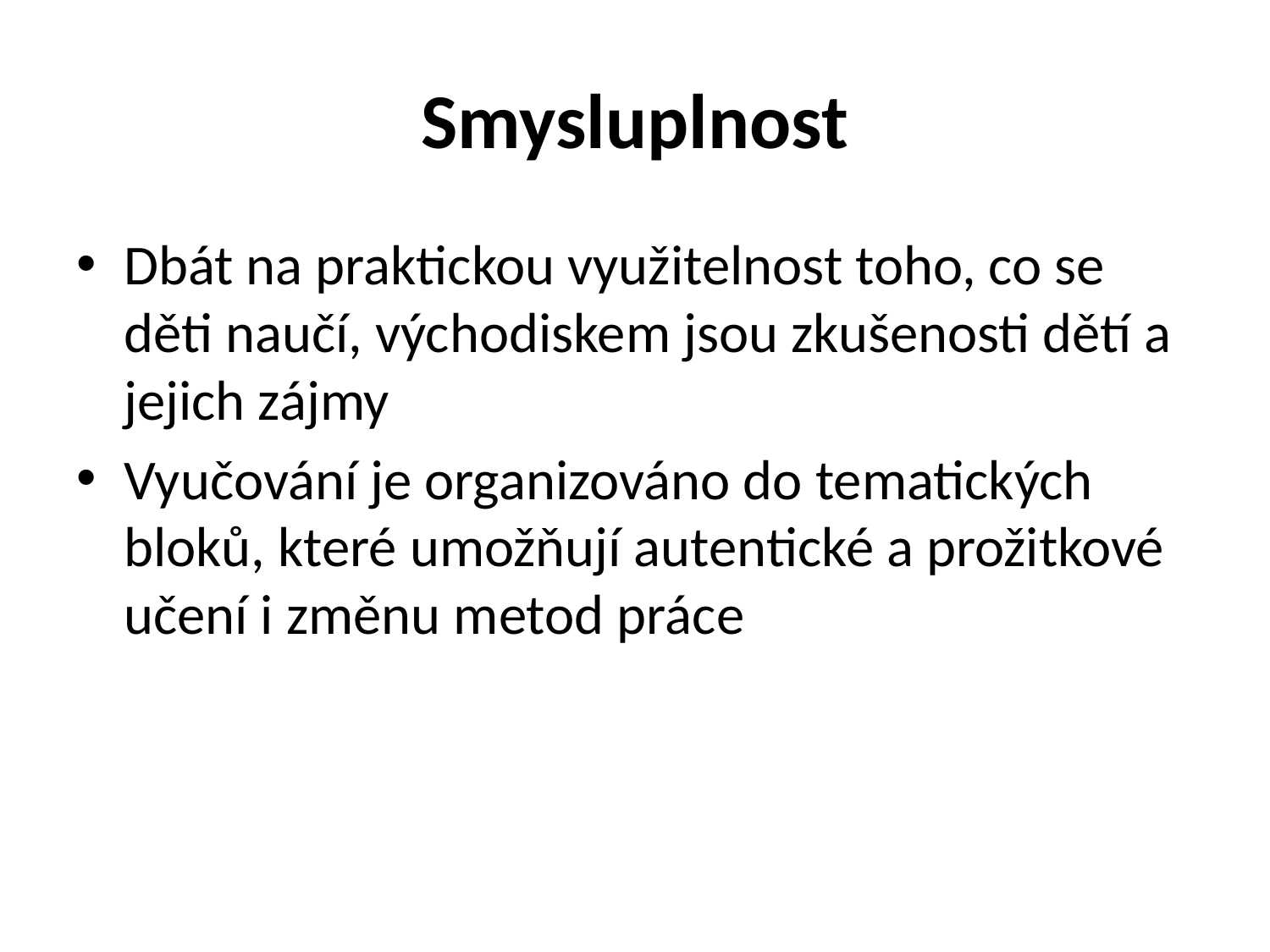

# Smysluplnost
Dbát na praktickou využitelnost toho, co se děti naučí, východiskem jsou zkušenosti dětí a jejich zájmy
Vyučování je organizováno do tematických bloků, které umožňují autentické a prožitkové učení i změnu metod práce